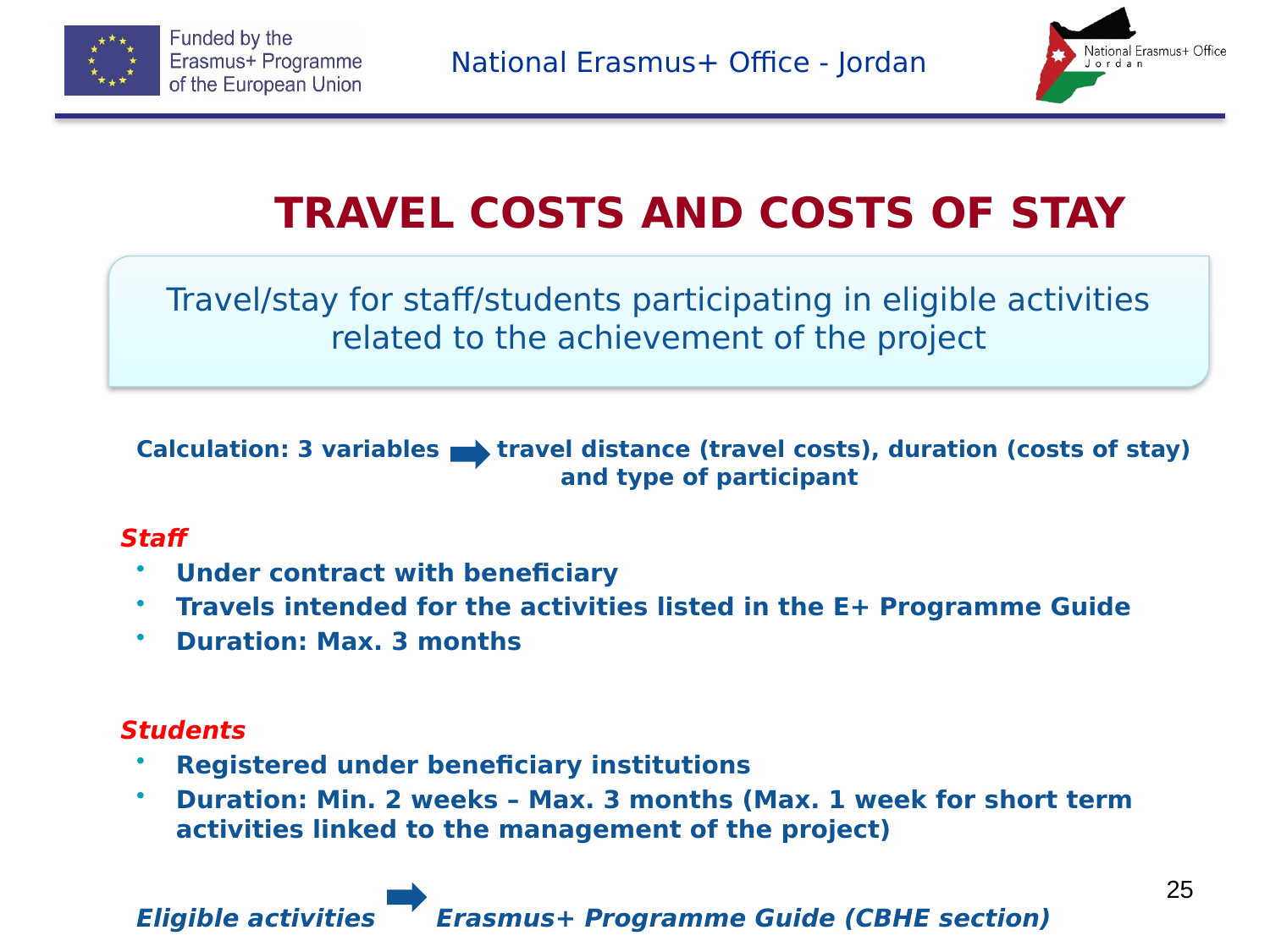

# Travel costs and Costs of Stay

Calculation: 3 variables       travel distance (travel costs), duration (costs of stay) 	                                     and type of participant

Staff
Under contract with beneficiary
Travels intended for the activities listed in the E+ Programme Guide
Duration: Max. 3 months

Students
Registered under beneficiary institutions
Duration: Min. 2 weeks – Max. 3 months (Max. 1 week for short term activities linked to the management of the project)

Eligible activities       Erasmus+ Programme Guide (CBHE section)

Travel/stay for staff/students participating in eligible activities related to the achievement of the project

25